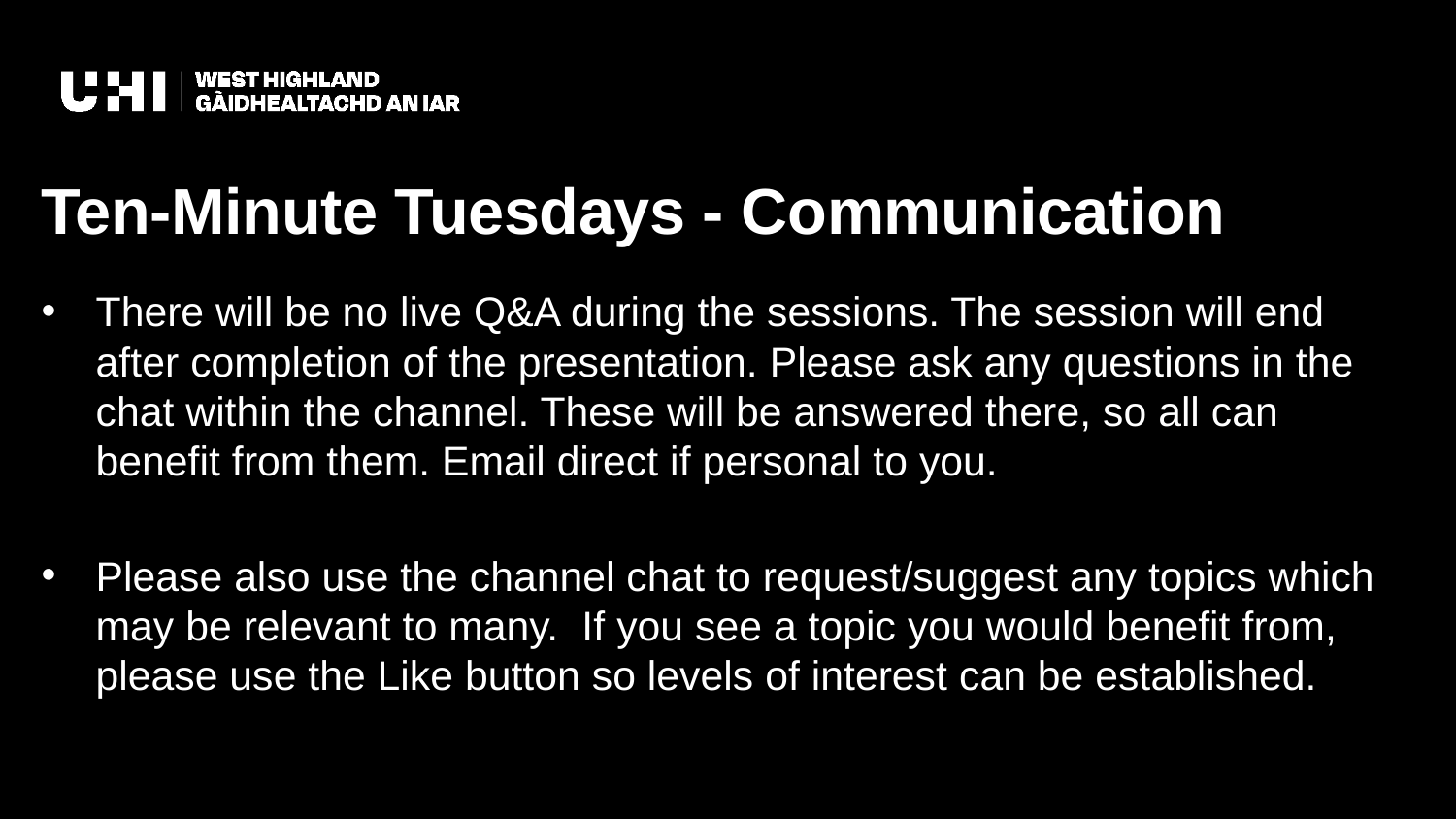

# Ten-Minute Tuesdays - Communication
There will be no live Q&A during the sessions. The session will end after completion of the presentation. Please ask any questions in the chat within the channel. These will be answered there, so all can benefit from them. Email direct if personal to you.

Please also use the channel chat to request/suggest any topics which may be relevant to many.  If you see a topic you would benefit from, please use the Like button so levels of interest can be established.